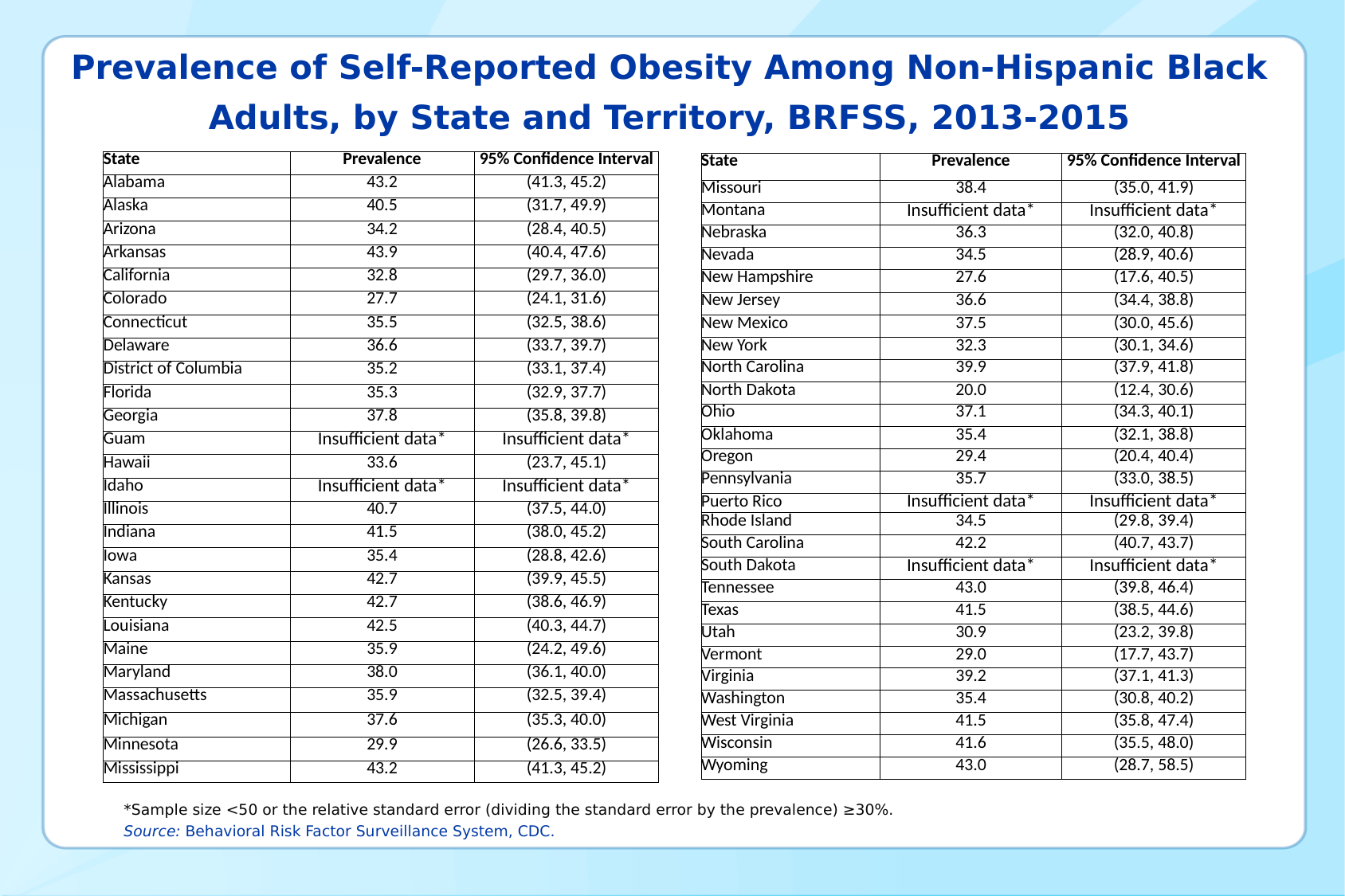

# Prevalence of Self-Reported Obesity Among Non-Hispanic Black Adults, by State and Territory, BRFSS, 2013-2015
| State | Prevalence | 95% Confidence Interval |
| --- | --- | --- |
| Alabama | 43.2 | (41.3, 45.2) |
| Alaska | 40.5 | (31.7, 49.9) |
| Arizona | 34.2 | (28.4, 40.5) |
| Arkansas | 43.9 | (40.4, 47.6) |
| California | 32.8 | (29.7, 36.0) |
| Colorado | 27.7 | (24.1, 31.6) |
| Connecticut | 35.5 | (32.5, 38.6) |
| Delaware | 36.6 | (33.7, 39.7) |
| District of Columbia | 35.2 | (33.1, 37.4) |
| Florida | 35.3 | (32.9, 37.7) |
| Georgia | 37.8 | (35.8, 39.8) |
| Guam | Insufficient data\* | Insufficient data\* |
| Hawaii | 33.6 | (23.7, 45.1) |
| Idaho | Insufficient data\* | Insufficient data\* |
| Illinois | 40.7 | (37.5, 44.0) |
| Indiana | 41.5 | (38.0, 45.2) |
| Iowa | 35.4 | (28.8, 42.6) |
| Kansas | 42.7 | (39.9, 45.5) |
| Kentucky | 42.7 | (38.6, 46.9) |
| Louisiana | 42.5 | (40.3, 44.7) |
| Maine | 35.9 | (24.2, 49.6) |
| Maryland | 38.0 | (36.1, 40.0) |
| Massachusetts | 35.9 | (32.5, 39.4) |
| Michigan | 37.6 | (35.3, 40.0) |
| Minnesota | 29.9 | (26.6, 33.5) |
| Mississippi | 43.2 | (41.3, 45.2) |
| State | Prevalence | 95% Confidence Interval |
| --- | --- | --- |
| Missouri | 38.4 | (35.0, 41.9) |
| Montana | Insufficient data\* | Insufficient data\* |
| Nebraska | 36.3 | (32.0, 40.8) |
| Nevada | 34.5 | (28.9, 40.6) |
| New Hampshire | 27.6 | (17.6, 40.5) |
| New Jersey | 36.6 | (34.4, 38.8) |
| New Mexico | 37.5 | (30.0, 45.6) |
| New York | 32.3 | (30.1, 34.6) |
| North Carolina | 39.9 | (37.9, 41.8) |
| North Dakota | 20.0 | (12.4, 30.6) |
| Ohio | 37.1 | (34.3, 40.1) |
| Oklahoma | 35.4 | (32.1, 38.8) |
| Oregon | 29.4 | (20.4, 40.4) |
| Pennsylvania | 35.7 | (33.0, 38.5) |
| Puerto Rico | Insufficient data\* | Insufficient data\* |
| Rhode Island | 34.5 | (29.8, 39.4) |
| South Carolina | 42.2 | (40.7, 43.7) |
| South Dakota | Insufficient data\* | Insufficient data\* |
| Tennessee | 43.0 | (39.8, 46.4) |
| Texas | 41.5 | (38.5, 44.6) |
| Utah | 30.9 | (23.2, 39.8) |
| Vermont | 29.0 | (17.7, 43.7) |
| Virginia | 39.2 | (37.1, 41.3) |
| Washington | 35.4 | (30.8, 40.2) |
| West Virginia | 41.5 | (35.8, 47.4) |
| Wisconsin | 41.6 | (35.5, 48.0) |
| Wyoming | 43.0 | (28.7, 58.5) |

*Sample size <50 or the relative standard error (dividing the standard error by the prevalence) ≥30%.
Source: Behavioral Risk Factor Surveillance System, CDC.